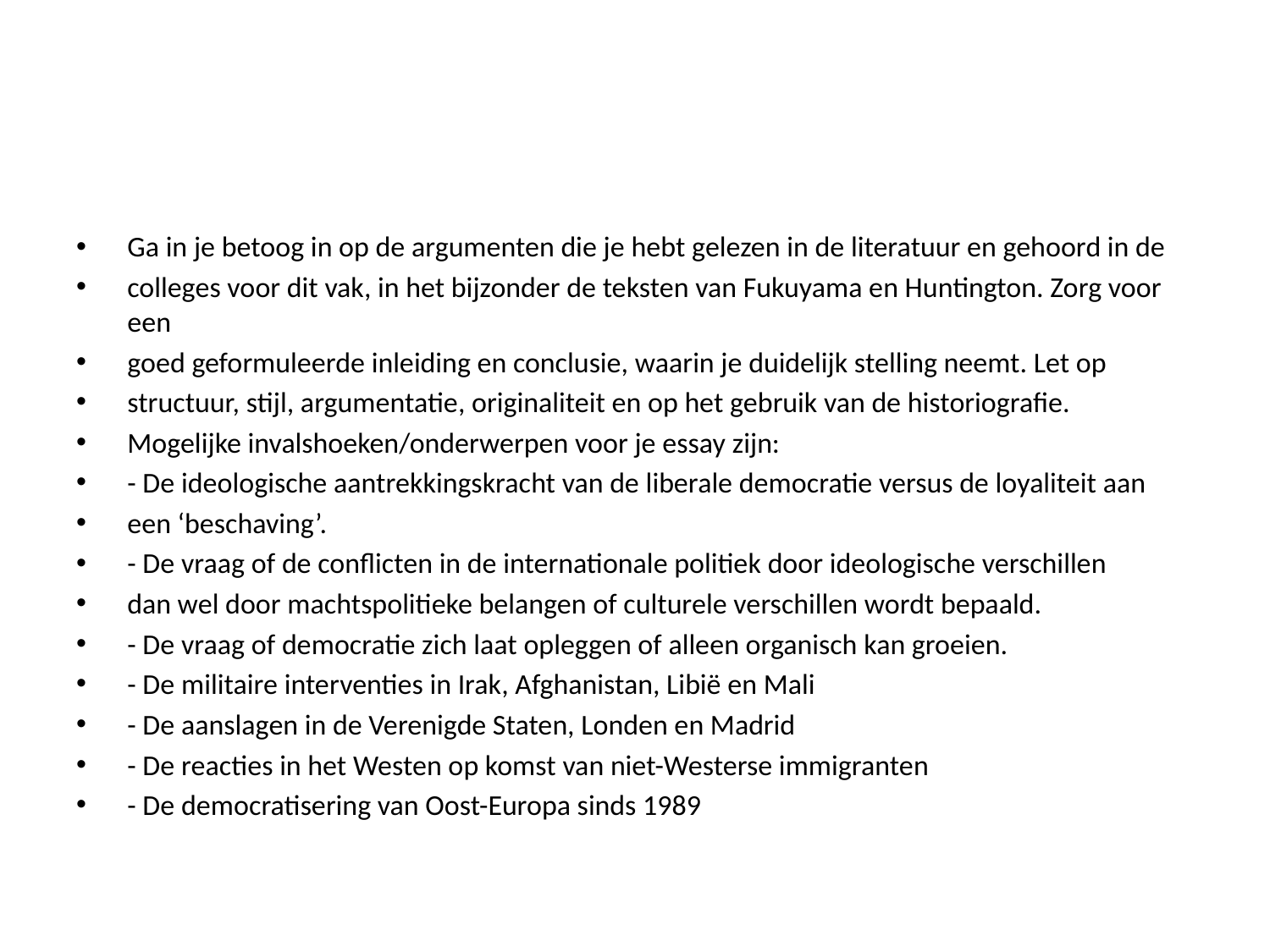

#
Ga in je betoog in op de argumenten die je hebt gelezen in de literatuur en gehoord in de
colleges voor dit vak, in het bijzonder de teksten van Fukuyama en Huntington. Zorg voor een
goed geformuleerde inleiding en conclusie, waarin je duidelijk stelling neemt. Let op
structuur, stijl, argumentatie, originaliteit en op het gebruik van de historiografie.
Mogelijke invalshoeken/onderwerpen voor je essay zijn:
- De ideologische aantrekkingskracht van de liberale democratie versus de loyaliteit aan
een ‘beschaving’.
- De vraag of de conflicten in de internationale politiek door ideologische verschillen
dan wel door machtspolitieke belangen of culturele verschillen wordt bepaald.
- De vraag of democratie zich laat opleggen of alleen organisch kan groeien.
- De militaire interventies in Irak, Afghanistan, Libië en Mali
- De aanslagen in de Verenigde Staten, Londen en Madrid
- De reacties in het Westen op komst van niet-Westerse immigranten
- De democratisering van Oost-Europa sinds 1989